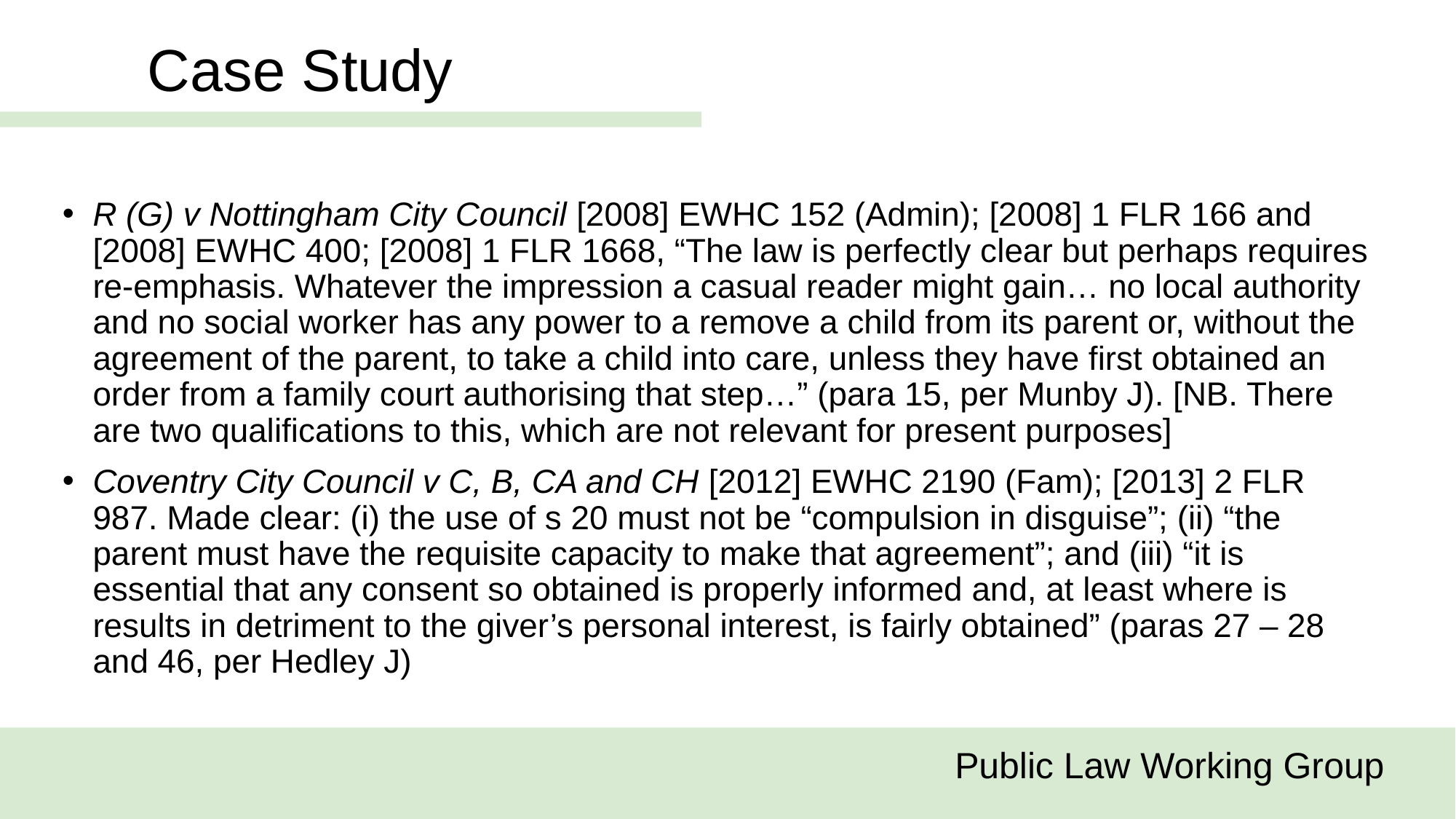

Case Study
#

R (G) v Nottingham City Council [2008] EWHC 152 (Admin); [2008] 1 FLR 166 and [2008] EWHC 400; [2008] 1 FLR 1668, “The law is perfectly clear but perhaps requires re-emphasis. Whatever the impression a casual reader might gain… no local authority and no social worker has any power to a remove a child from its parent or, without the agreement of the parent, to take a child into care, unless they have first obtained an order from a family court authorising that step…” (para 15, per Munby J). [NB. There are two qualifications to this, which are not relevant for present purposes]
Coventry City Council v C, B, CA and CH [2012] EWHC 2190 (Fam); [2013] 2 FLR 987. Made clear: (i) the use of s 20 must not be “compulsion in disguise”; (ii) “the parent must have the requisite capacity to make that agreement”; and (iii) “it is essential that any consent so obtained is properly informed and, at least where is results in detriment to the giver’s personal interest, is fairly obtained” (paras 27 – 28 and 46, per Hedley J)
Public Law Working Group